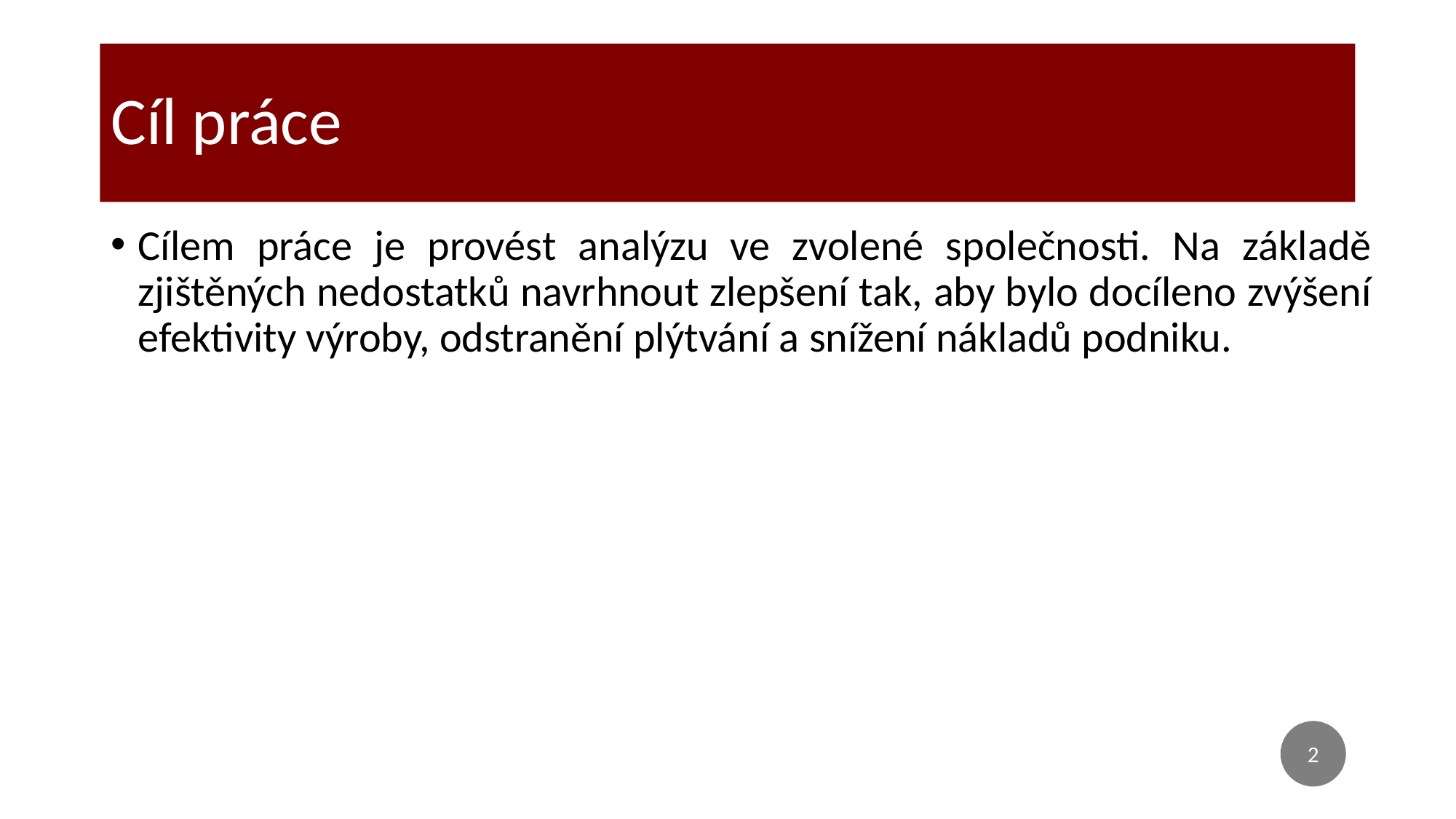

# Cíl práce
Cílem práce je provést analýzu ve zvolené společnosti. Na základě zjištěných nedostatků navrhnout zlepšení tak, aby bylo docíleno zvýšení efektivity výroby, odstranění plýtvání a snížení nákladů podniku.

2